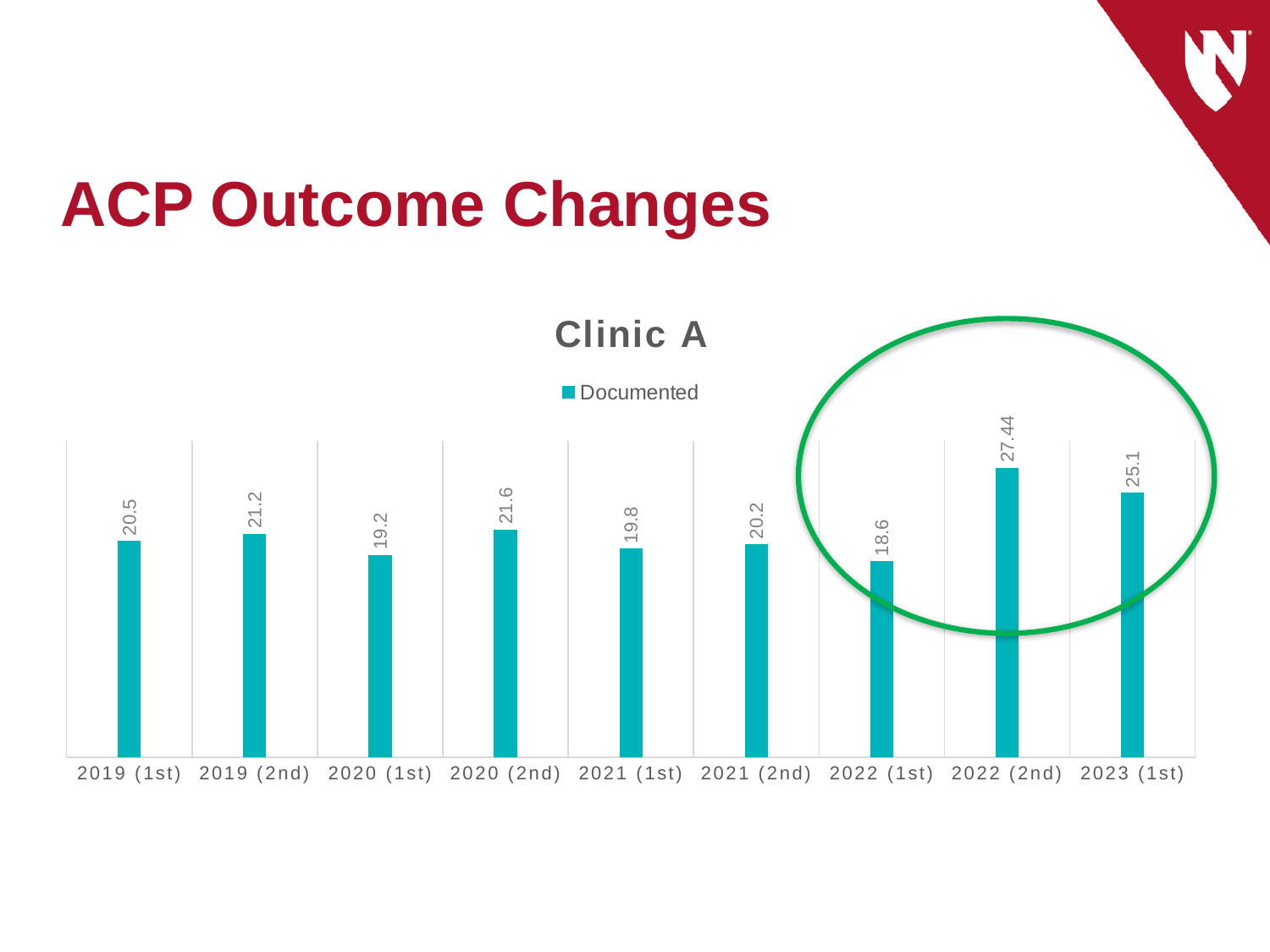

# ACP Outcome Changes

### Chart: Clinic A

| Category |  |
|---|---|
| 2019 (1st) | 20.5 |
| 2019 (2nd) | 21.2 |
| 2020 (1st) | 19.2 |
| 2020 (2nd) | 21.6 |
| 2021 (1st) | 19.8 |
| 2021 (2nd) | 20.2 |
| 2022 (1st) | 18.6 |
| 2022 (2nd) | 27.44 |
| 2023 (1st) | 25.1 |